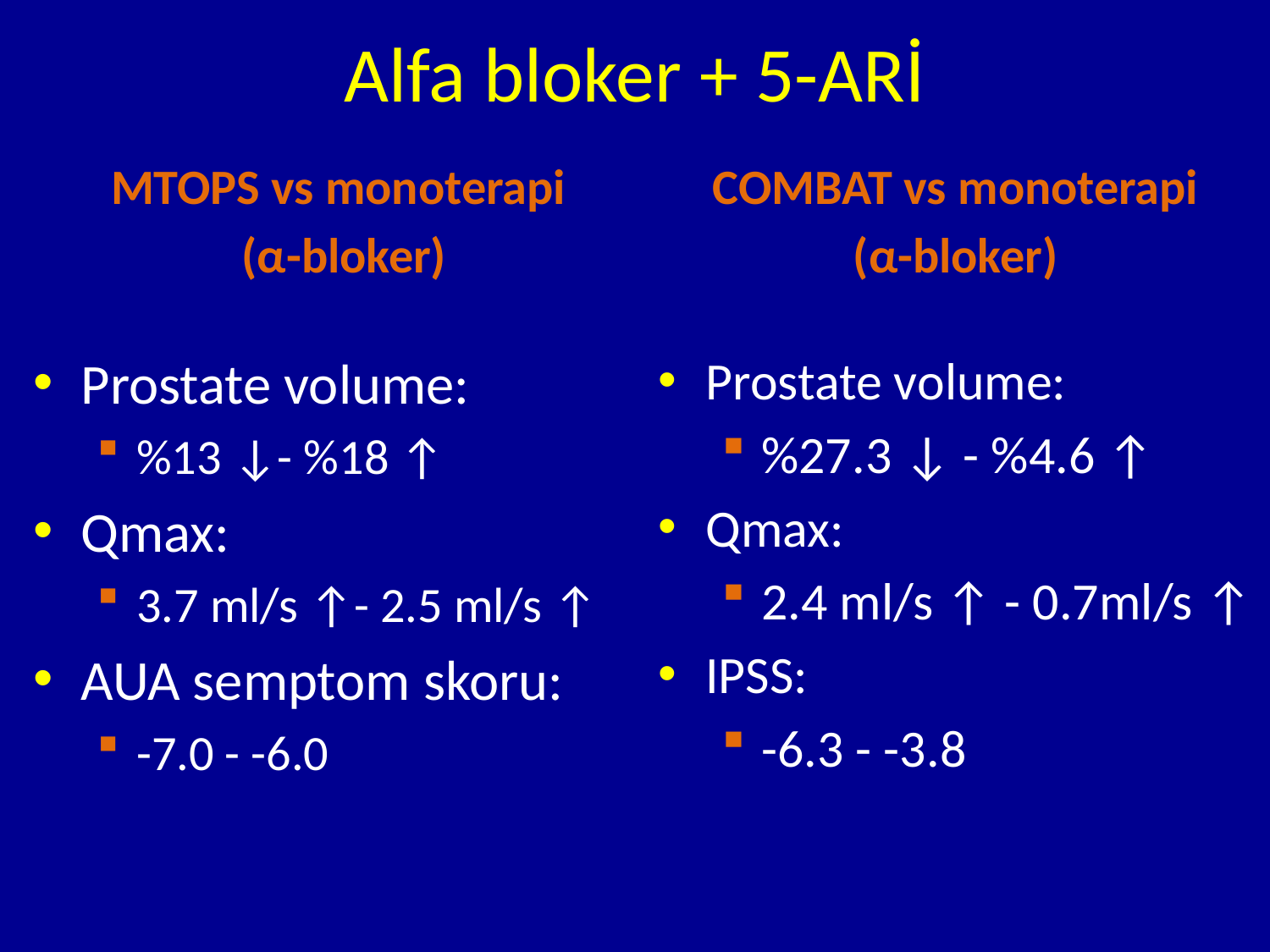

COMBAT vs monoterapi
(α-bloker)

# Alfa bloker + 5-ARİ

MTOPS vs monoterapi
(α-bloker)
Prostate volume:
%13 ↓- %18 ↑
Qmax:
3.7 ml/s ↑- 2.5 ml/s ↑
AUA semptom skoru:
-7.0 - -6.0
Prostate volume:
%27.3 ↓ - %4.6 ↑
Qmax:
2.4 ml/s ↑ - 0.7ml/s ↑
IPSS:
-6.3 - -3.8